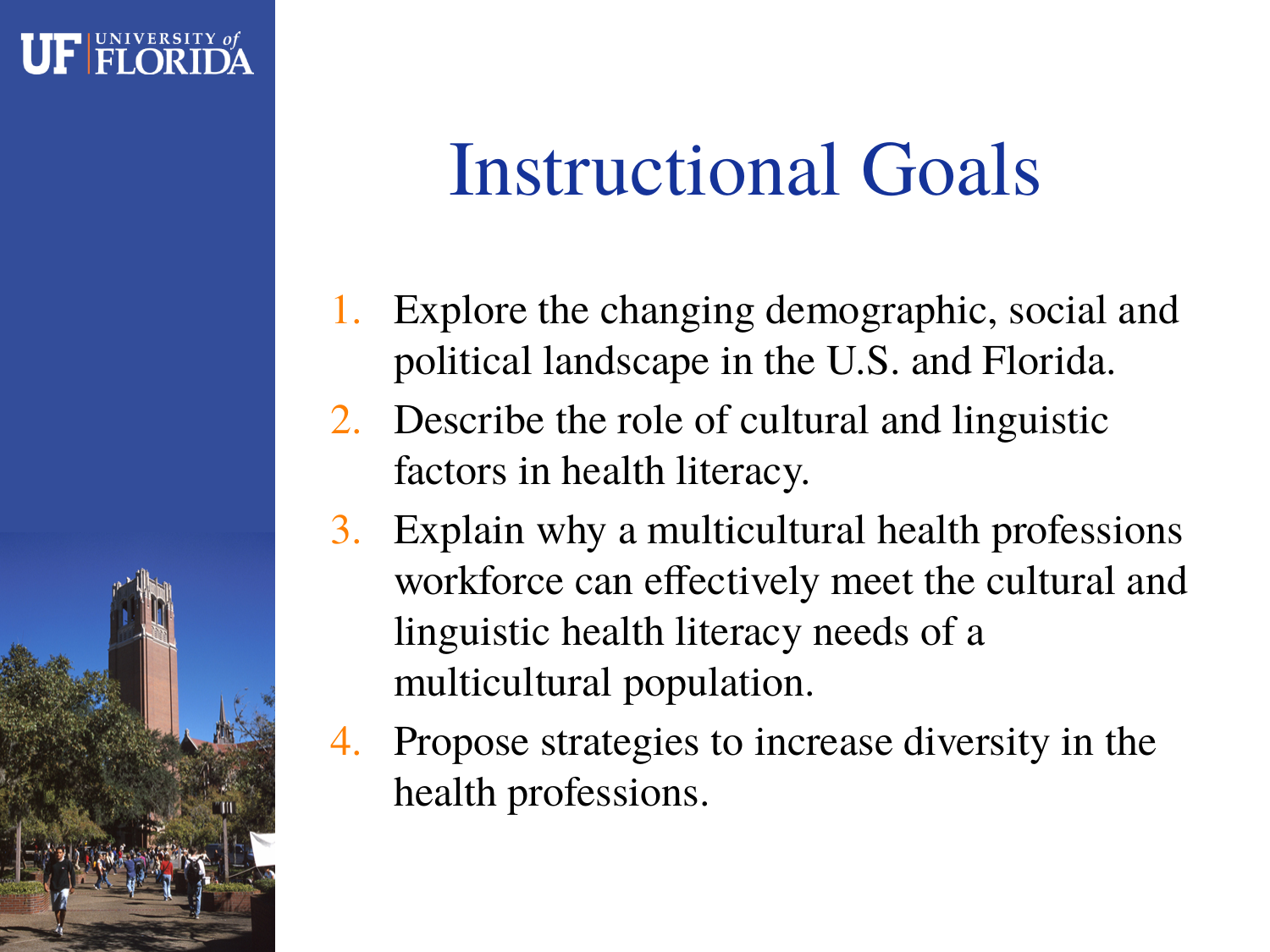

# Instructional Goals
Explore the changing demographic, social and political landscape in the U.S. and Florida.
Describe the role of cultural and linguistic factors in health literacy.
Explain why a multicultural health professions workforce can effectively meet the cultural and linguistic health literacy needs of a multicultural population.
Propose strategies to increase diversity in the health professions.